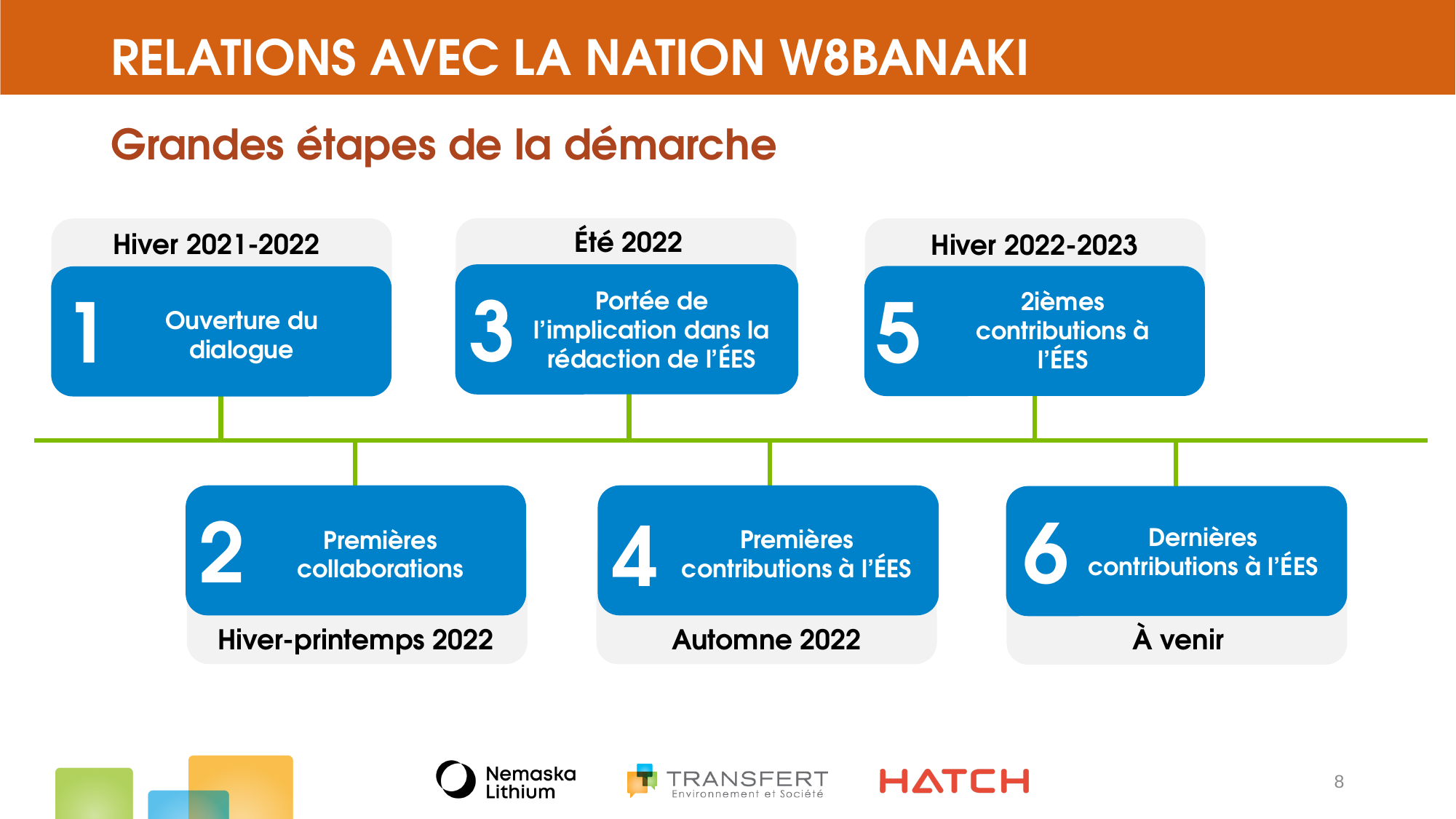

# Relations avec la nation W8banaki
Grandes étapes de la démarche

0
Été 2022
Hiver 2021-2022
Hiver 2022-2023

3
5
1
Portée de l’implication dans la rédaction de l’ÉES
2ièmes contributions à l’ÉES
Ouverture du dialogue

2
6
4
Dernières contributions à l’ÉES
Premières contributions à l’ÉES
Premières collaborations

À venir
Automne 2022
Hiver-printemps 2022
8